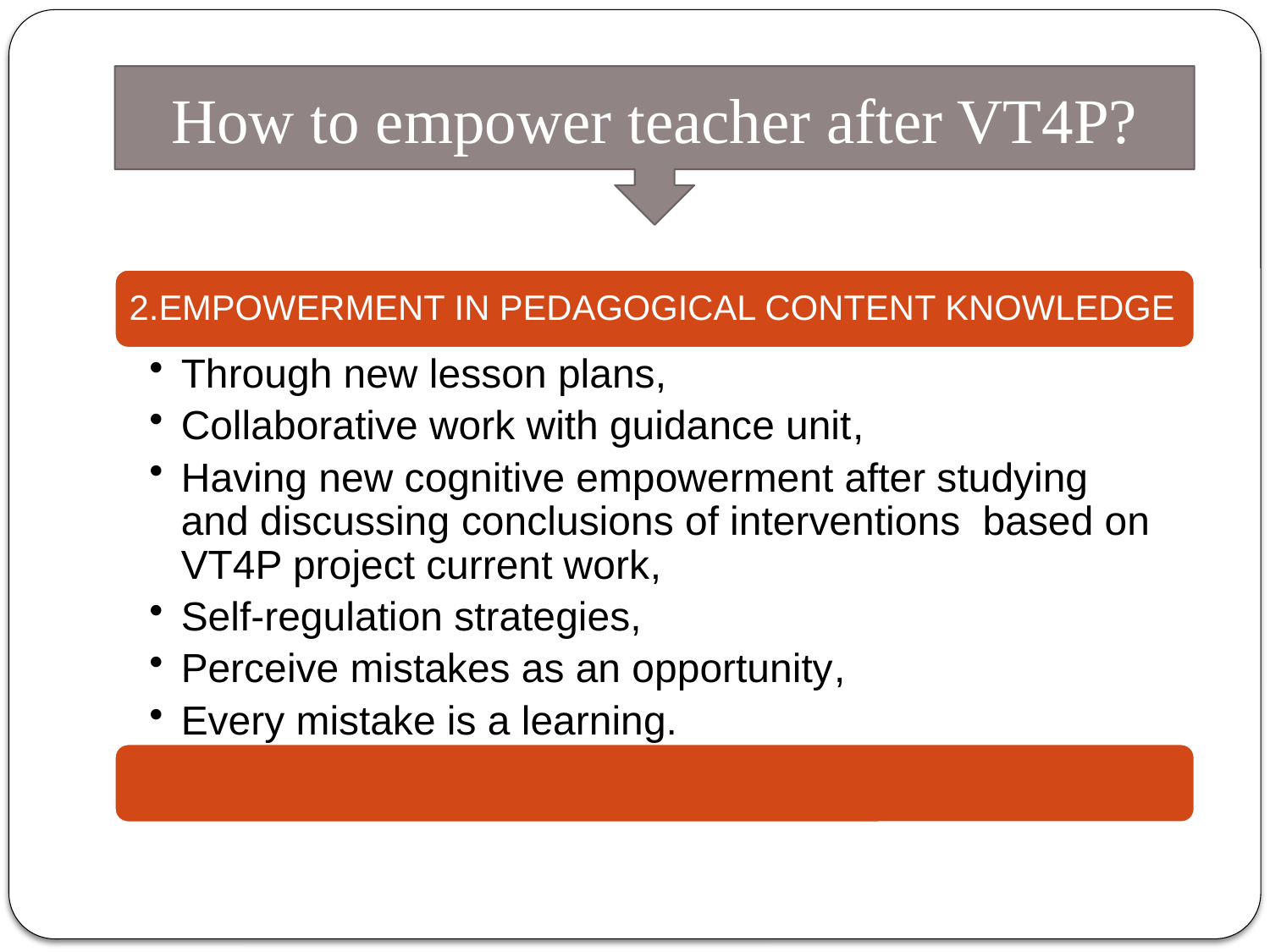

How to empower teacher after VT4P?
2.EMPOWERMENT IN PEDAGOGICAL CONTENT KNOWLEDGE
Through new lesson plans,
Collaborative work with guidance unit,
Having new cognitive empowerment after studying and discussing conclusions of interventions  based on VT4P project current work,
Self-regulation strategies,
Perceive mistakes as an opportunity,
Every mistake is a learning.